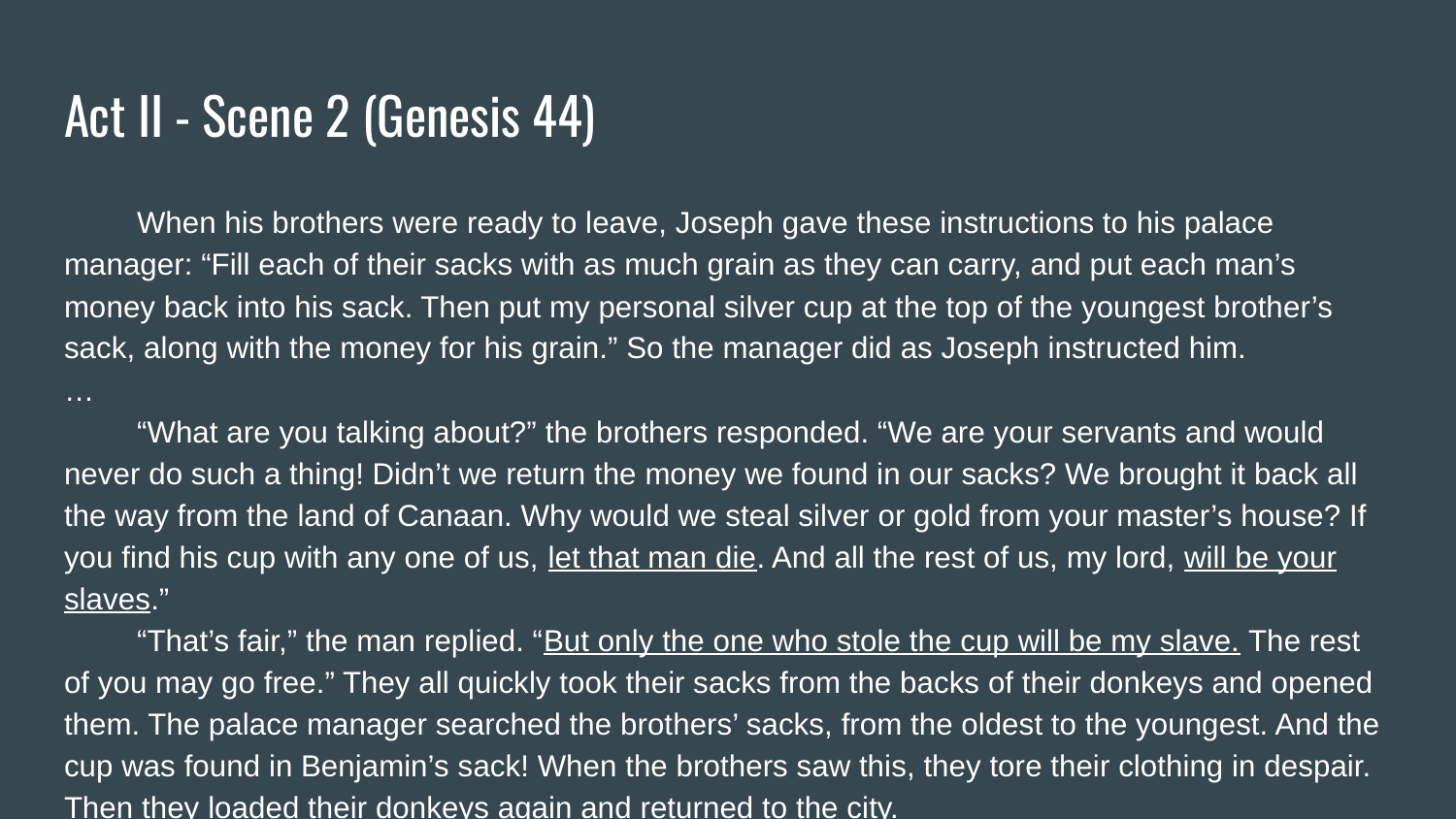

# Act II - Scene 2 (Genesis 44)
When his brothers were ready to leave, Joseph gave these instructions to his palace manager: “Fill each of their sacks with as much grain as they can carry, and put each man’s money back into his sack. Then put my personal silver cup at the top of the youngest brother’s sack, along with the money for his grain.” So the manager did as Joseph instructed him.
…
“What are you talking about?” the brothers responded. “We are your servants and would never do such a thing! Didn’t we return the money we found in our sacks? We brought it back all the way from the land of Canaan. Why would we steal silver or gold from your master’s house? If you find his cup with any one of us, let that man die. And all the rest of us, my lord, will be your slaves.”
“That’s fair,” the man replied. “But only the one who stole the cup will be my slave. The rest of you may go free.” They all quickly took their sacks from the backs of their donkeys and opened them. The palace manager searched the brothers’ sacks, from the oldest to the youngest. And the cup was found in Benjamin’s sack! When the brothers saw this, they tore their clothing in despair. Then they loaded their donkeys again and returned to the city.